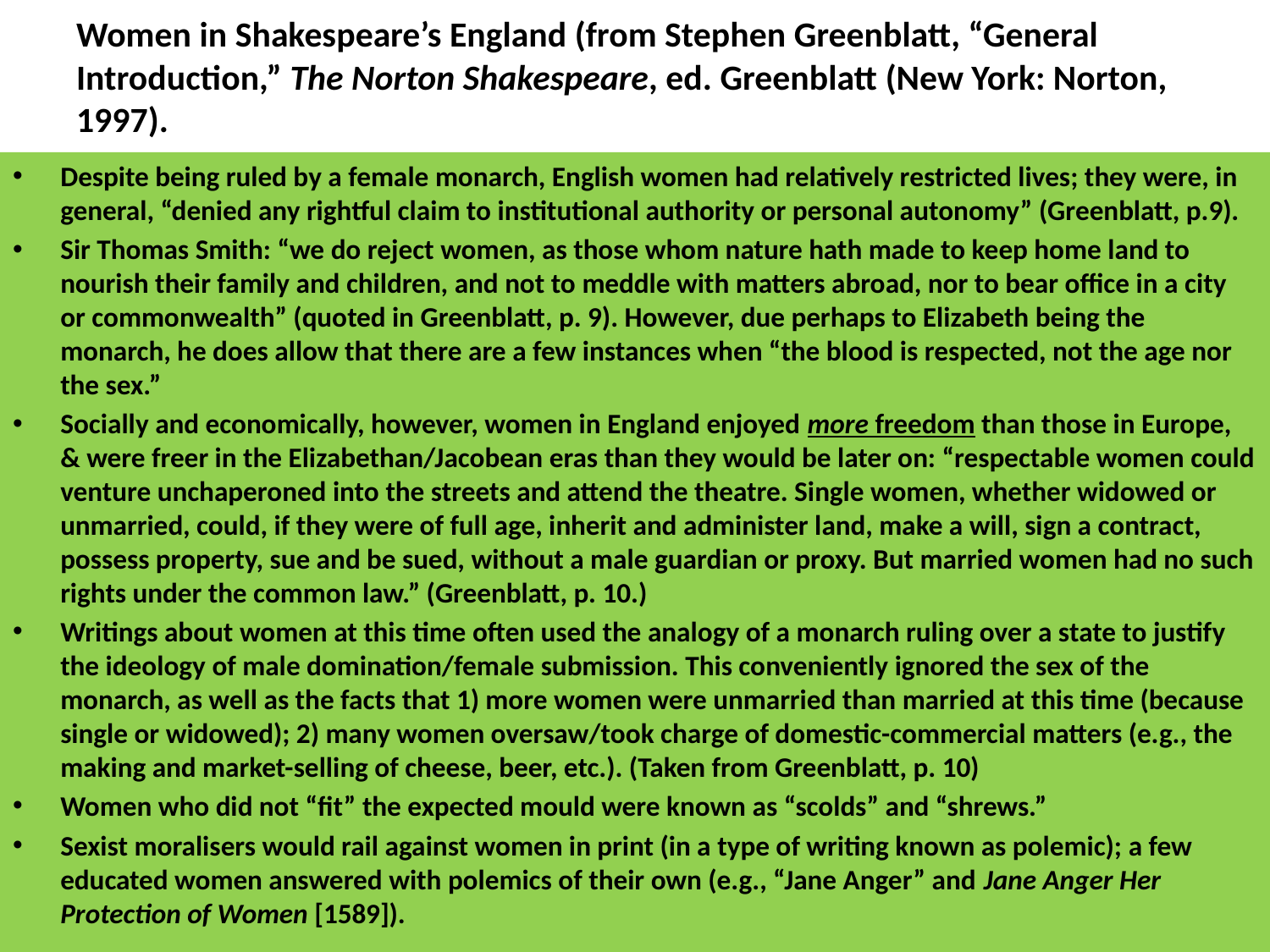

# Women in Shakespeare’s England (from Stephen Greenblatt, “General Introduction,” The Norton Shakespeare, ed. Greenblatt (New York: Norton, 1997).
Despite being ruled by a female monarch, English women had relatively restricted lives; they were, in general, “denied any rightful claim to institutional authority or personal autonomy” (Greenblatt, p.9).
Sir Thomas Smith: “we do reject women, as those whom nature hath made to keep home land to nourish their family and children, and not to meddle with matters abroad, nor to bear office in a city or commonwealth” (quoted in Greenblatt, p. 9). However, due perhaps to Elizabeth being the monarch, he does allow that there are a few instances when “the blood is respected, not the age nor the sex.”
Socially and economically, however, women in England enjoyed more freedom than those in Europe, & were freer in the Elizabethan/Jacobean eras than they would be later on: “respectable women could venture unchaperoned into the streets and attend the theatre. Single women, whether widowed or unmarried, could, if they were of full age, inherit and administer land, make a will, sign a contract, possess property, sue and be sued, without a male guardian or proxy. But married women had no such rights under the common law.” (Greenblatt, p. 10.)
Writings about women at this time often used the analogy of a monarch ruling over a state to justify the ideology of male domination/female submission. This conveniently ignored the sex of the monarch, as well as the facts that 1) more women were unmarried than married at this time (because single or widowed); 2) many women oversaw/took charge of domestic-commercial matters (e.g., the making and market-selling of cheese, beer, etc.). (Taken from Greenblatt, p. 10)
Women who did not “fit” the expected mould were known as “scolds” and “shrews.”
Sexist moralisers would rail against women in print (in a type of writing known as polemic); a few educated women answered with polemics of their own (e.g., “Jane Anger” and Jane Anger Her Protection of Women [1589]).